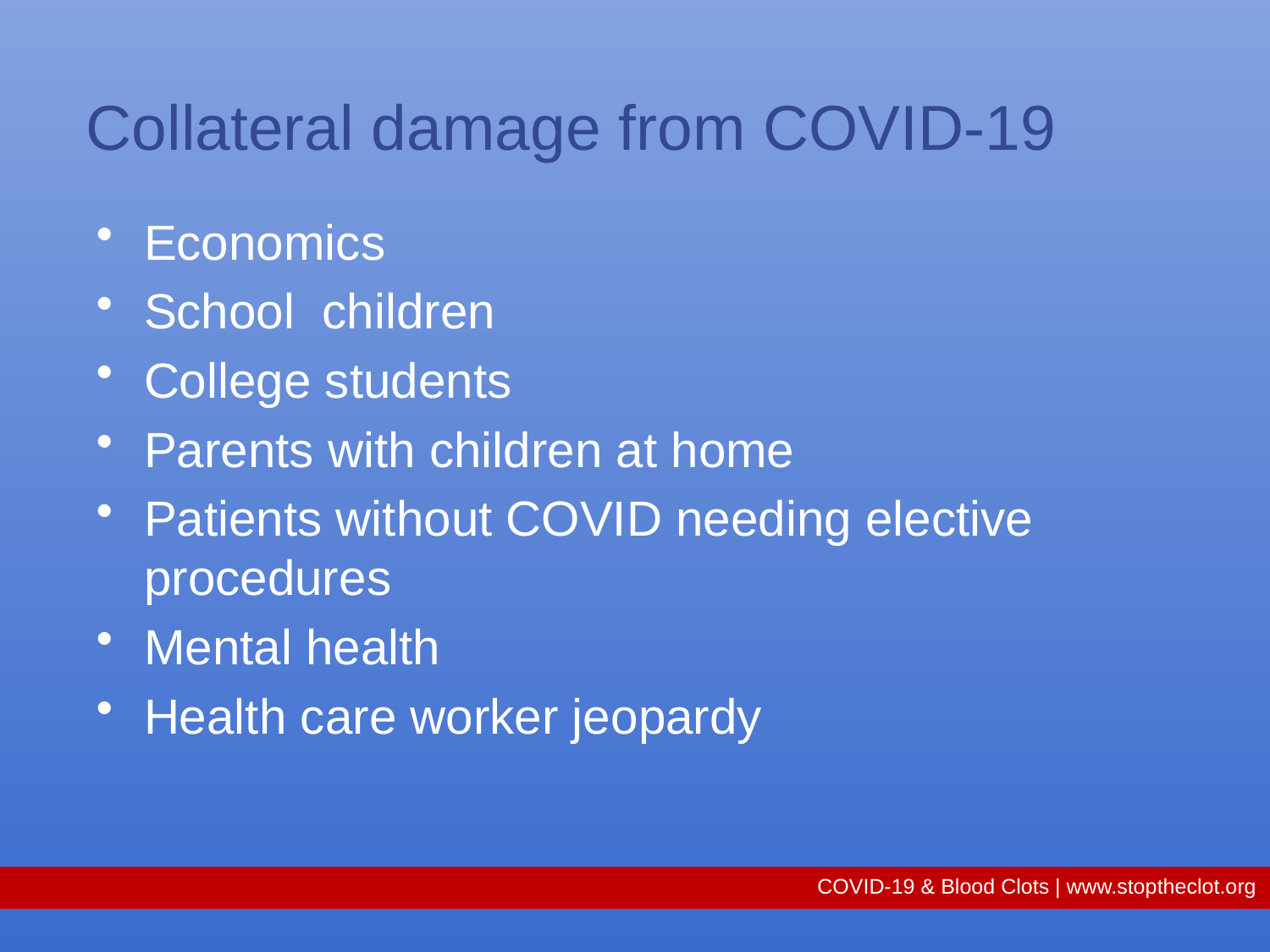

# Collateral damage from COVID-19
Economics
School  children
College students
Parents with children at home
Patients without COVID needing elective procedures
Mental health
Health care worker jeopardy
COVID-19 & Blood Clots | www.stoptheclot.org